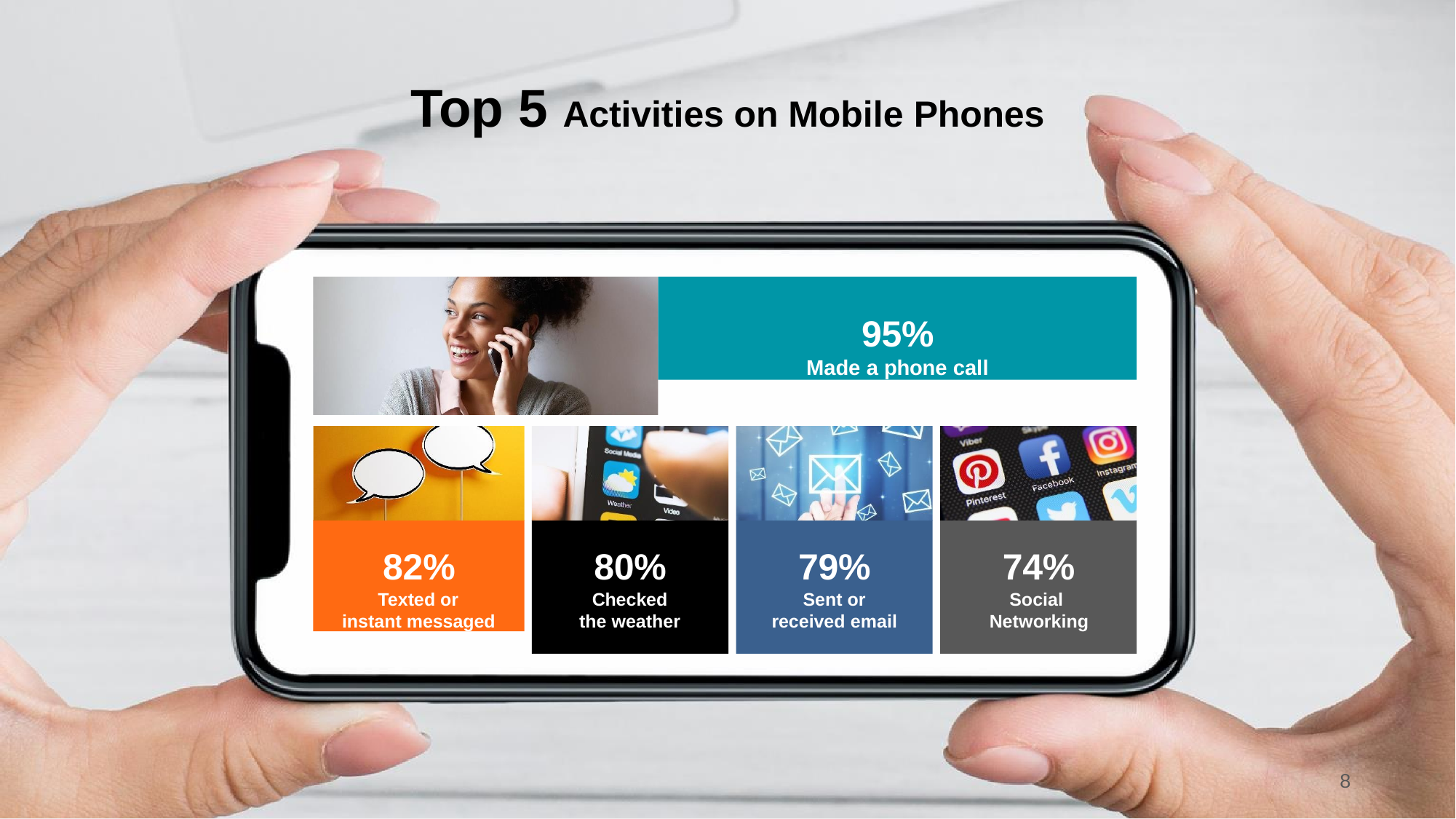

# Top 5 Activities on Mobile Phones

95%
Made a phone call

82%
Texted or  instant messaged

80%
Checked  the weather
79%
Sent or  received email
74%
Social  Networking
8